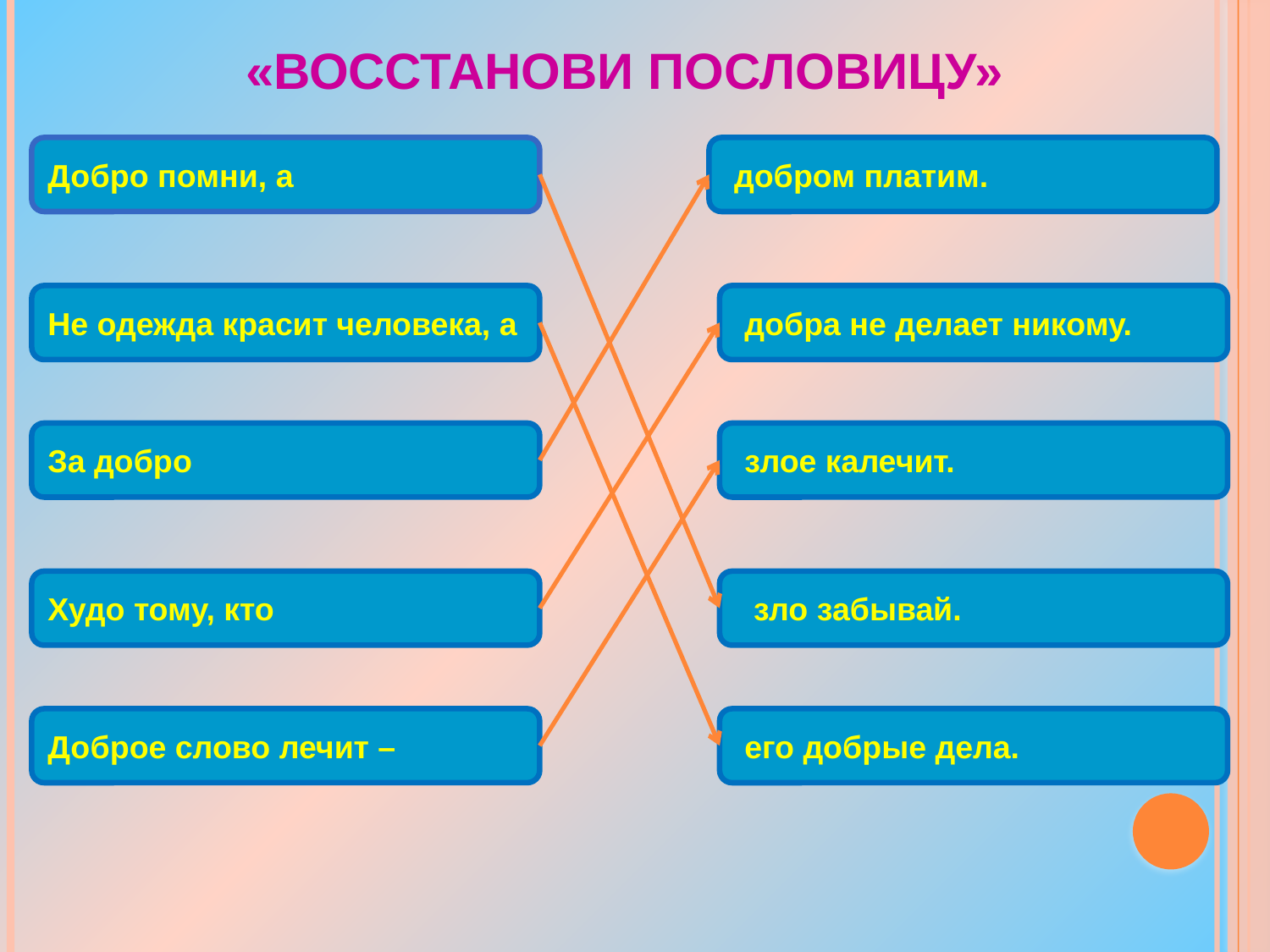

# «Восстанови пословицу»
Добро помни, а
 добром платим.
Не одежда красит человека, а
 добра не делает никому.
За добро
 злое калечит.
Худо тому, кто
  зло забывай.
Доброе слово лечит –
 его добрые дела.